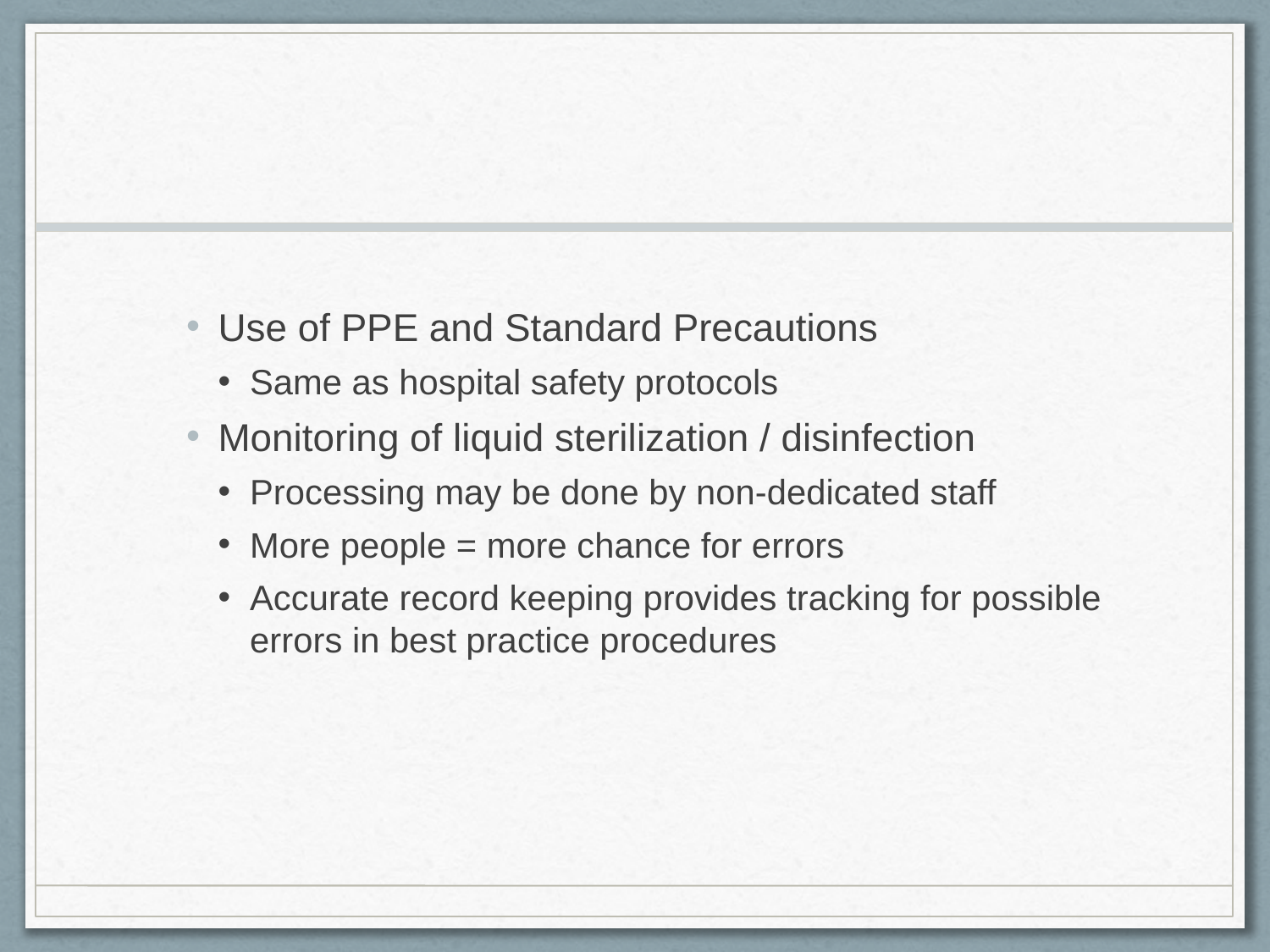

#
Use of PPE and Standard Precautions
Same as hospital safety protocols
Monitoring of liquid sterilization / disinfection
Processing may be done by non-dedicated staff
More people = more chance for errors
Accurate record keeping provides tracking for possible errors in best practice procedures